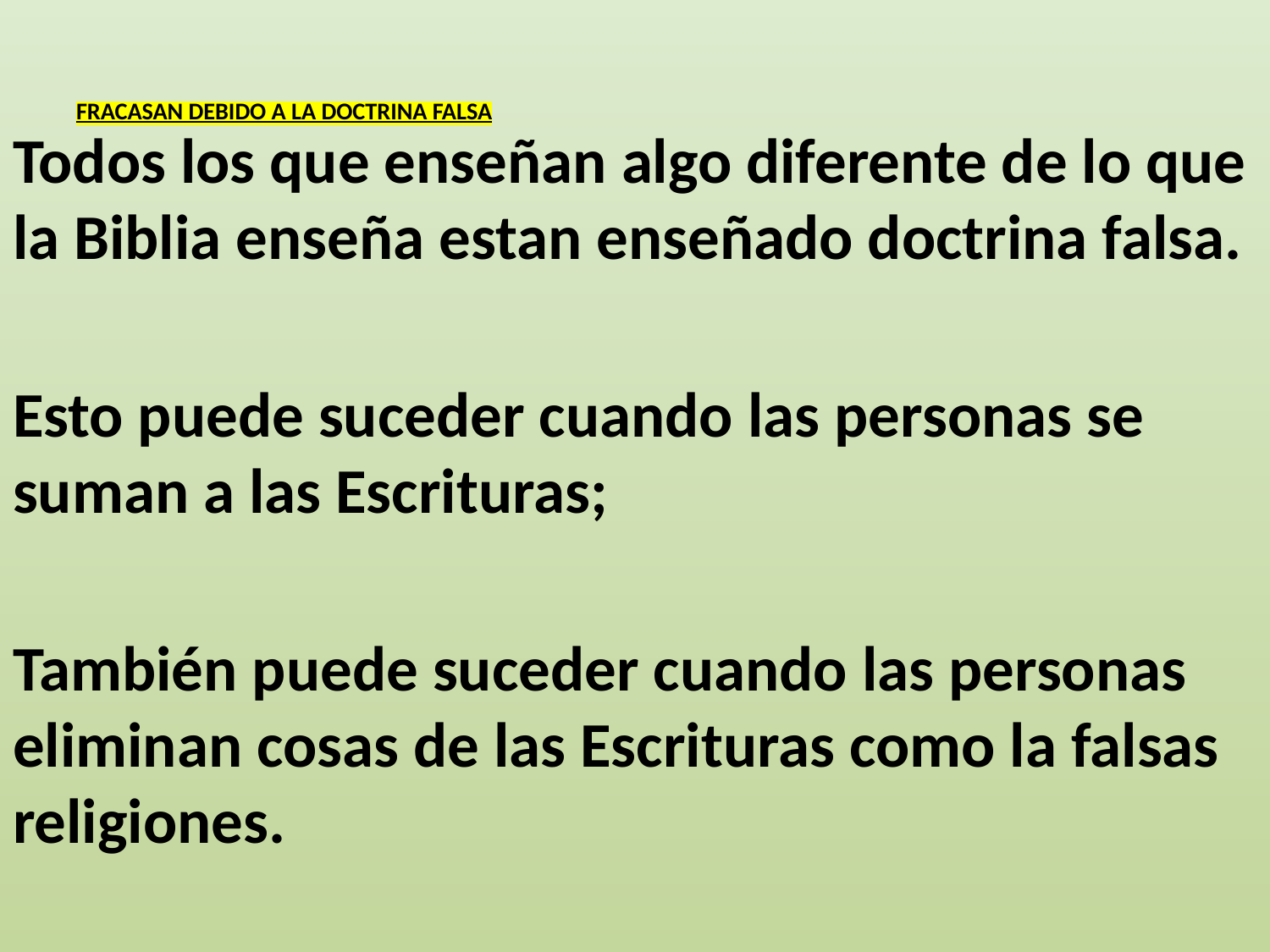

# FRACASAN DEBIDO A LA DOCTRINA FALSA

Todos los que enseñan algo diferente de lo que la Biblia enseña estan enseñado doctrina falsa.

Esto puede suceder cuando las personas se suman a las Escrituras;

También puede suceder cuando las personas eliminan cosas de las Escrituras como la falsas religiones.